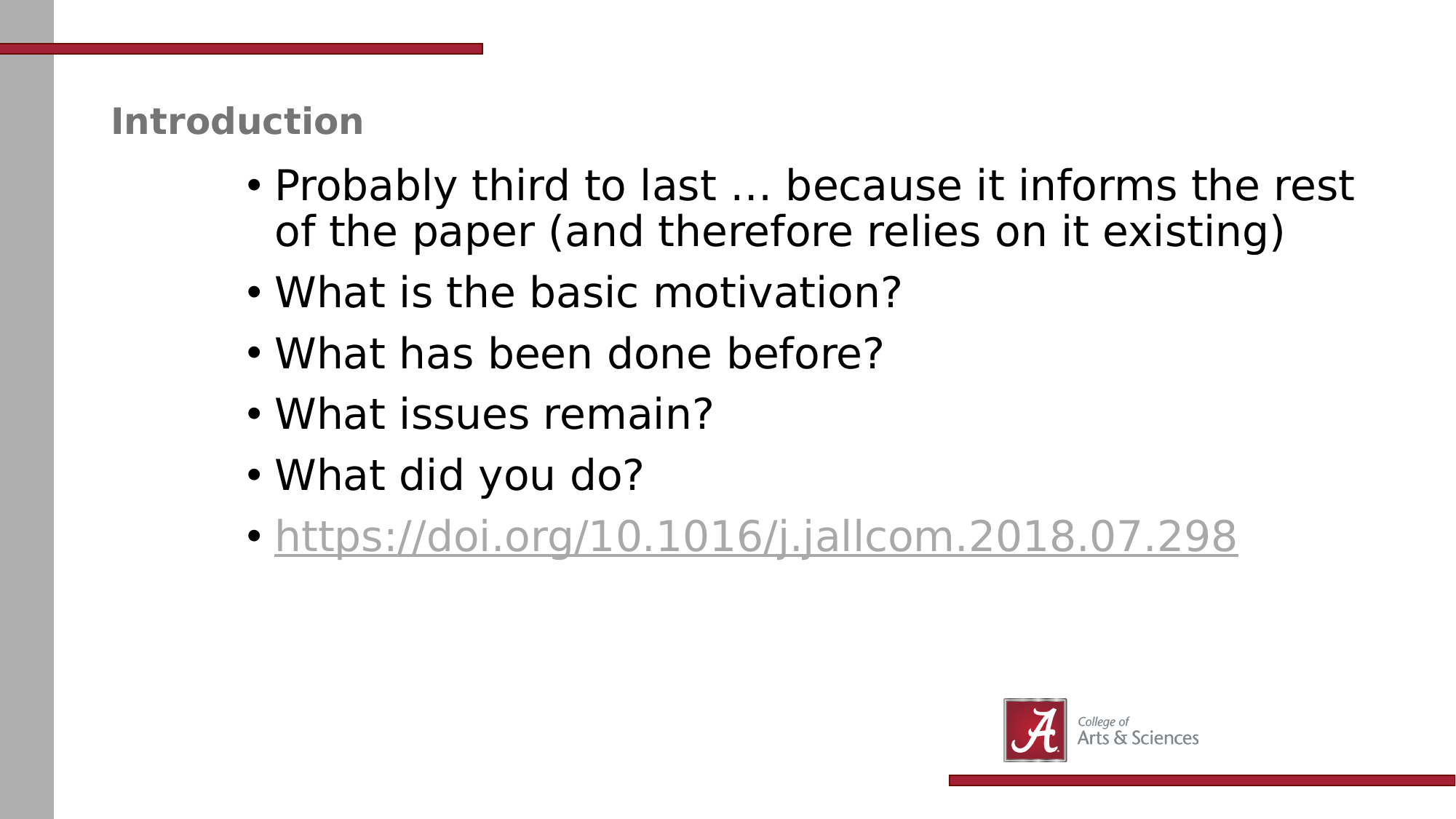

# Introduction
Probably third to last … because it informs the rest of the paper (and therefore relies on it existing)
What is the basic motivation?
What has been done before?
What issues remain?
What did you do?
https://doi.org/10.1016/j.jallcom.2018.07.298